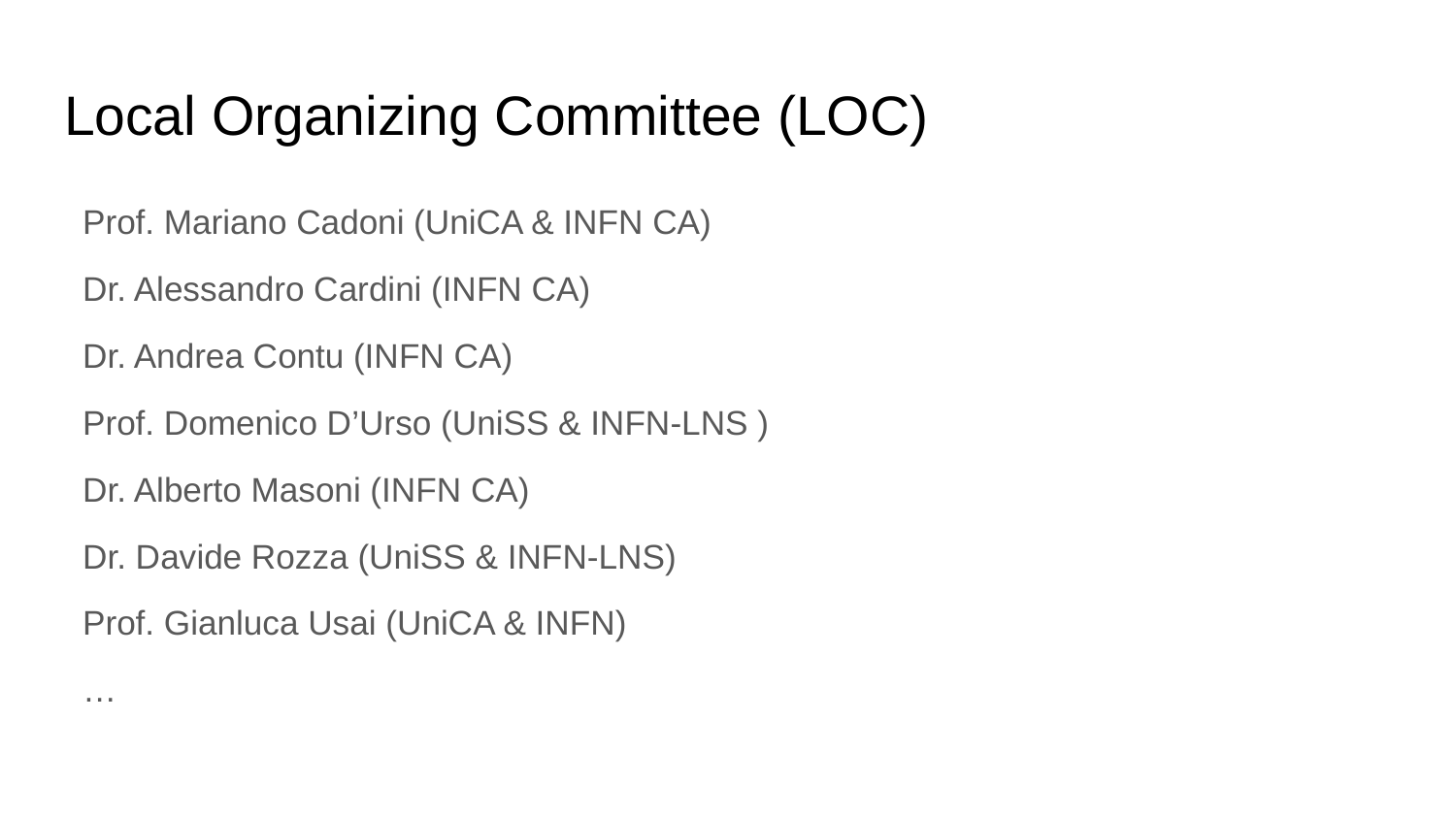

# Local Organizing Committee (LOC)
Prof. Mariano Cadoni (UniCA & INFN CA)
Dr. Alessandro Cardini (INFN CA)
Dr. Andrea Contu (INFN CA)
Prof. Domenico D’Urso (UniSS & INFN-LNS )
Dr. Alberto Masoni (INFN CA)
Dr. Davide Rozza (UniSS & INFN-LNS)
Prof. Gianluca Usai (UniCA & INFN)
…